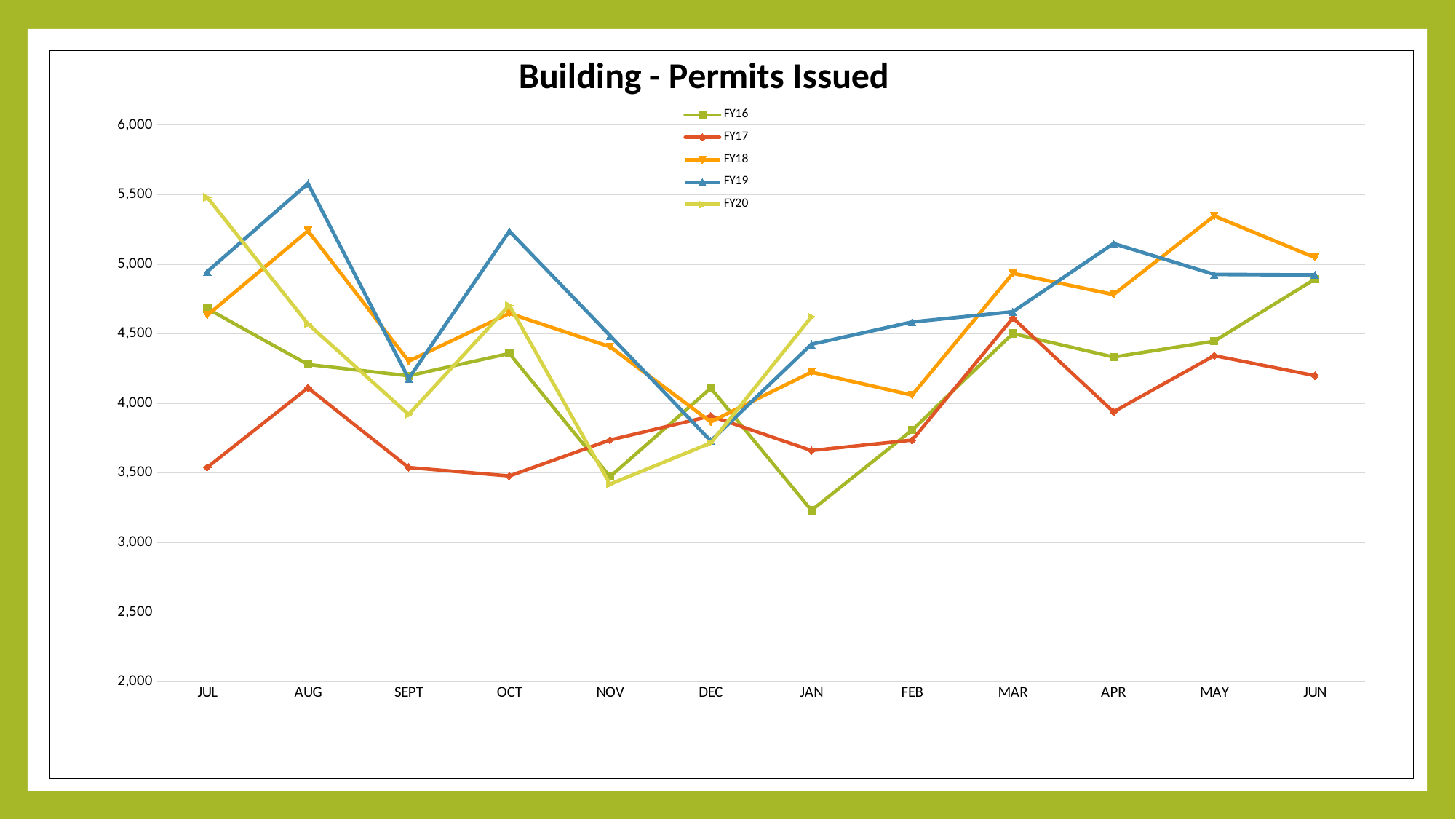

### Chart: Building - Permits Issued

| Category | FY16 | FY17 | FY18 | FY19 | FY20 |
|---|---|---|---|---|---|
| JUL | 4680.0 | 3539.0 | 4632.0 | 4946.0 | 5480.0 |
| AUG | 4278.0 | 4110.0 | 5239.0 | 5579.0 | 4570.0 |
| SEPT | 4197.0 | 3538.0 | 4302.0 | 4177.0 | 3919.0 |
| OCT | 4358.0 | 3477.0 | 4646.0 | 5237.0 | 4704.0 |
| NOV | 3472.0 | 3736.0 | 4406.0 | 4486.0 | 3418.0 |
| DEC | 4108.0 | 3908.0 | 3866.0 | 3729.0 | 3714.0 |
| JAN | 3230.0 | 3660.0 | 4223.0 | 4424.0 | 4621.0 |
| FEB | 3807.0 | 3735.0 | 4058.0 | 4584.0 | None |
| MAR | 4501.0 | 4613.0 | 4934.0 | 4657.0 | None |
| APR | 4332.0 | 3938.0 | 4781.0 | 5148.0 | None |
| MAY | 4446.0 | 4342.0 | 5346.0 | 4926.0 | None |
| JUN | 4892.0 | 4198.0 | 5047.0 | 4922.0 | None |